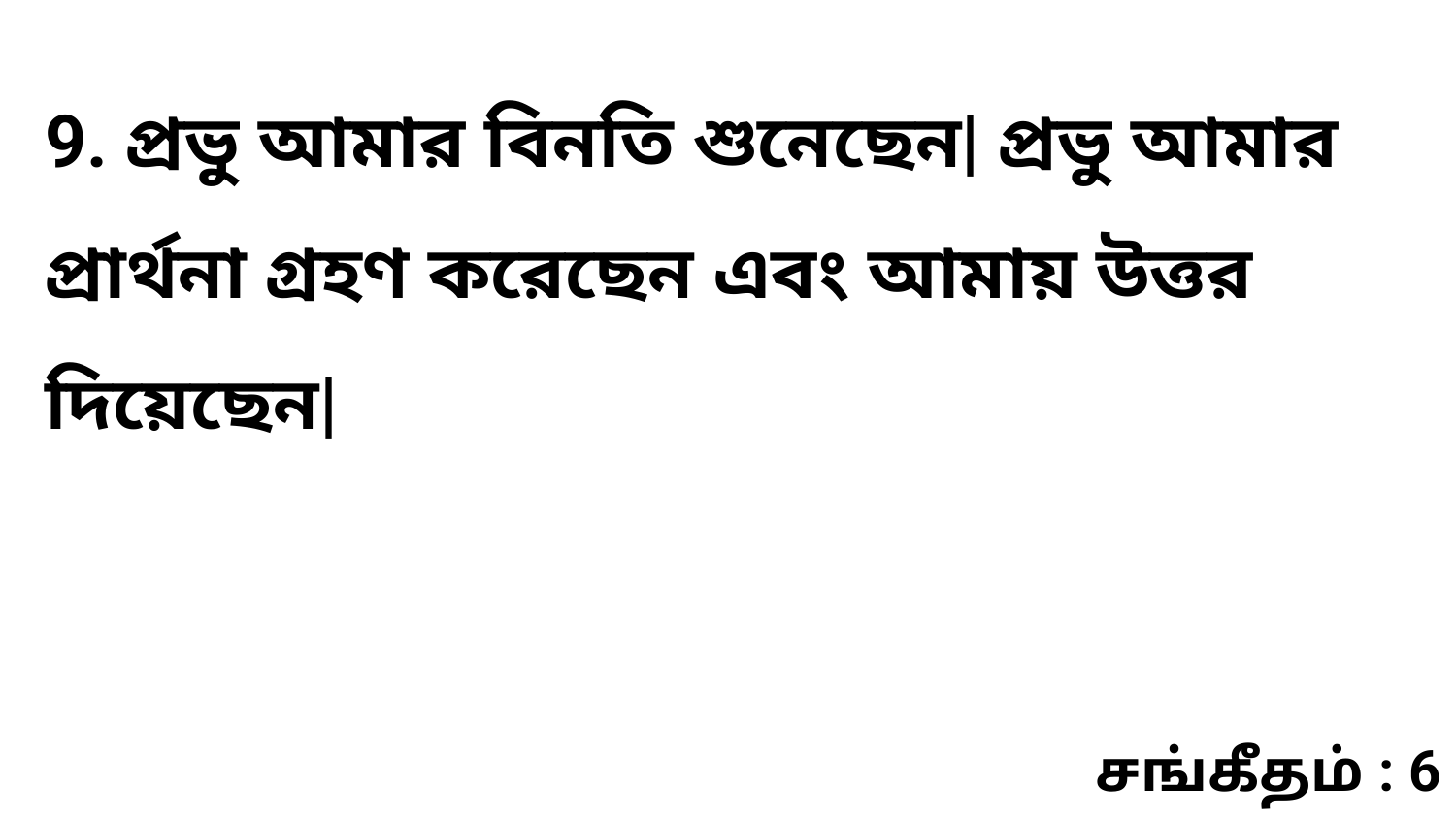

9. প্রভু আমার বিনতি শুনেছেন| প্রভু আমার প্রার্থনা গ্রহণ করেছেন এবং আমায় উত্তর দিয়েছেন|
சங்கீதம் : 6